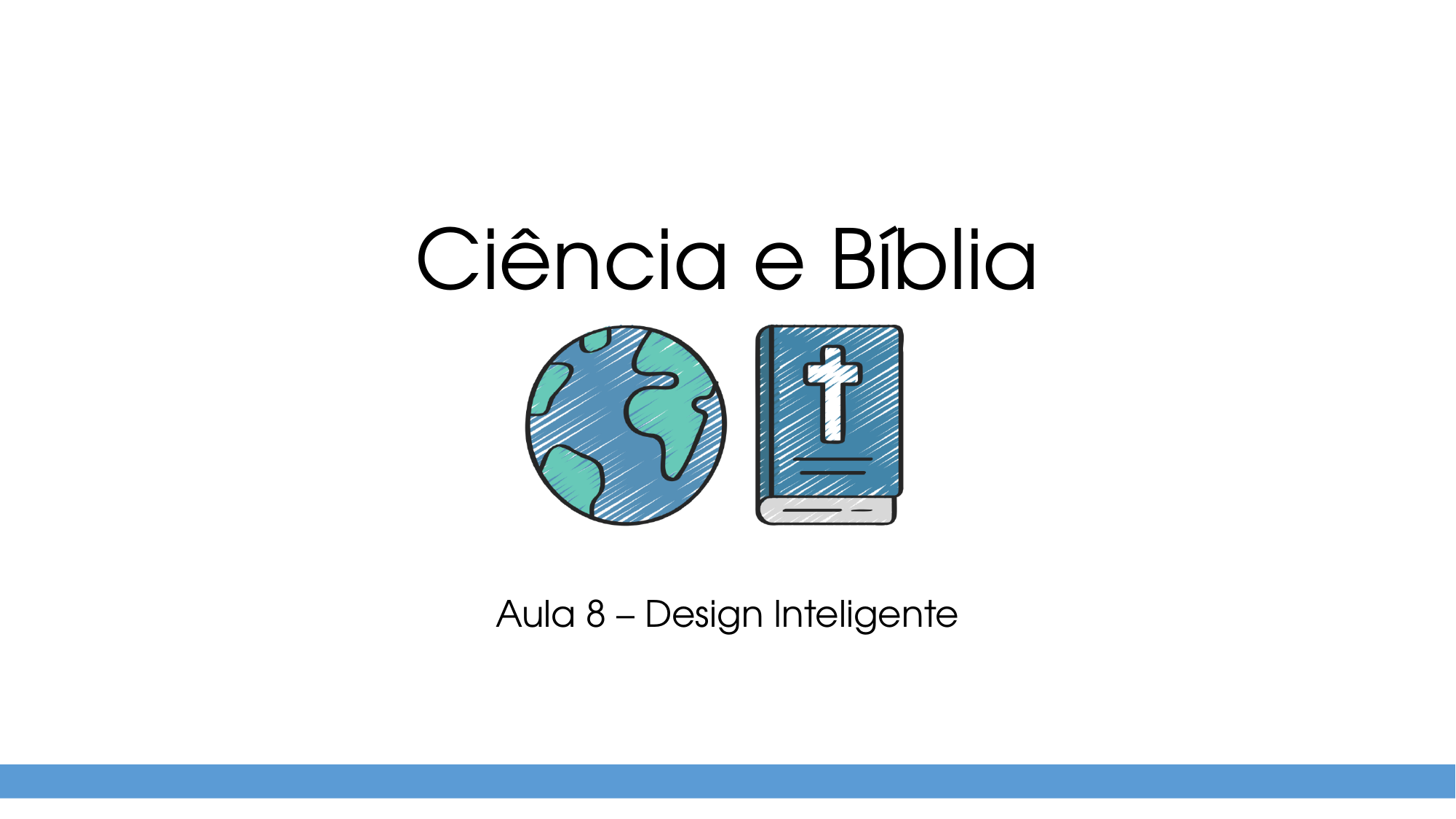

# Ciência e Bíblia
Aula 8 – Design Inteligente